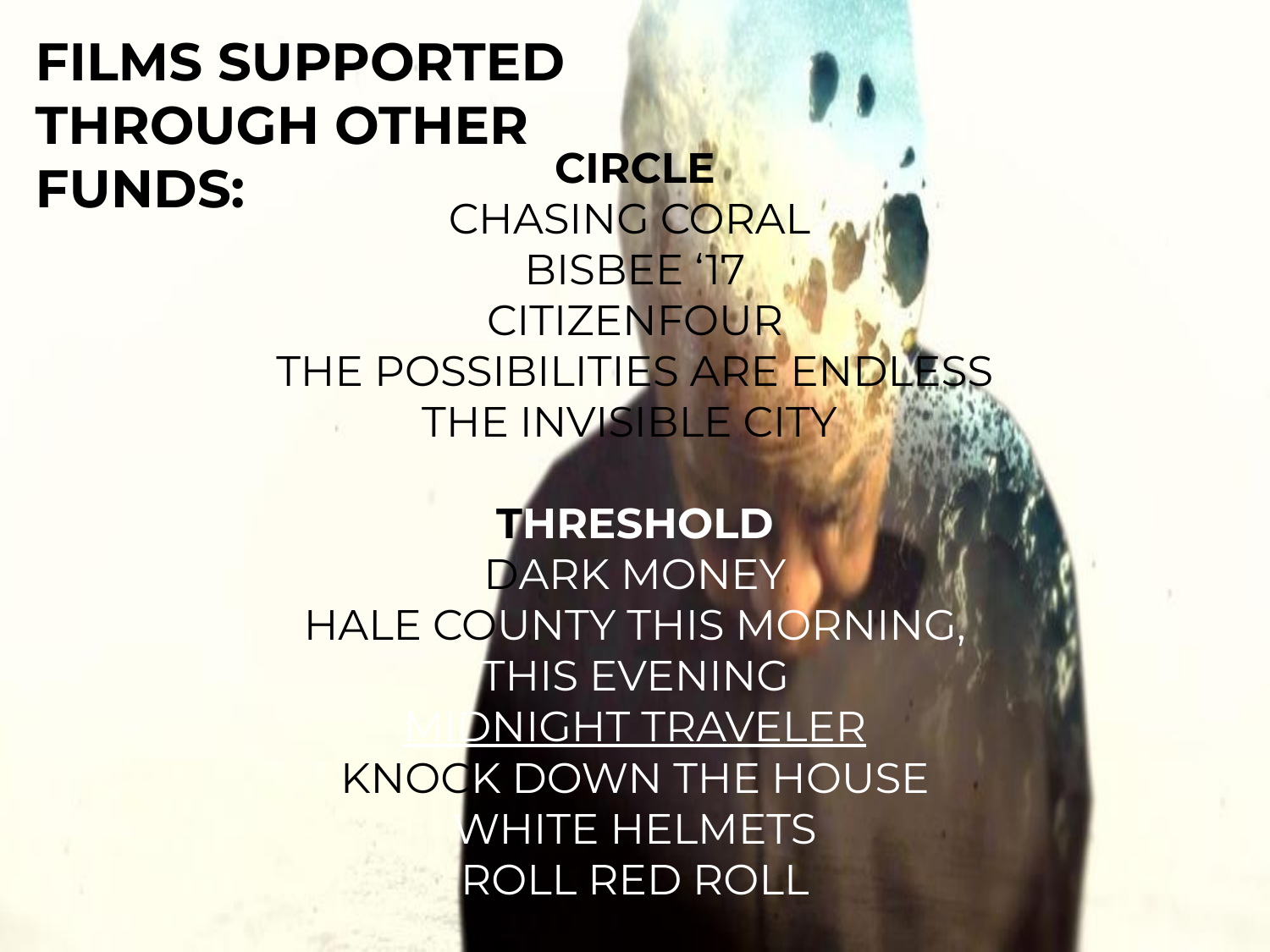

FILMS SUPPORTED THROUGH OTHER FUNDS:
CIRCLE
CHASING CORAL
BISBEE ‘17
CITIZENFOUR
THE POSSIBILITIES ARE ENDLESS
THE INVISIBLE CITY
THRESHOLD
DARK MONEY
HALE COUNTY THIS MORNING, THIS EVENING
MIDNIGHT TRAVELER
KNOCK DOWN THE HOUSE
WHITE HELMETS
ROLL RED ROLL